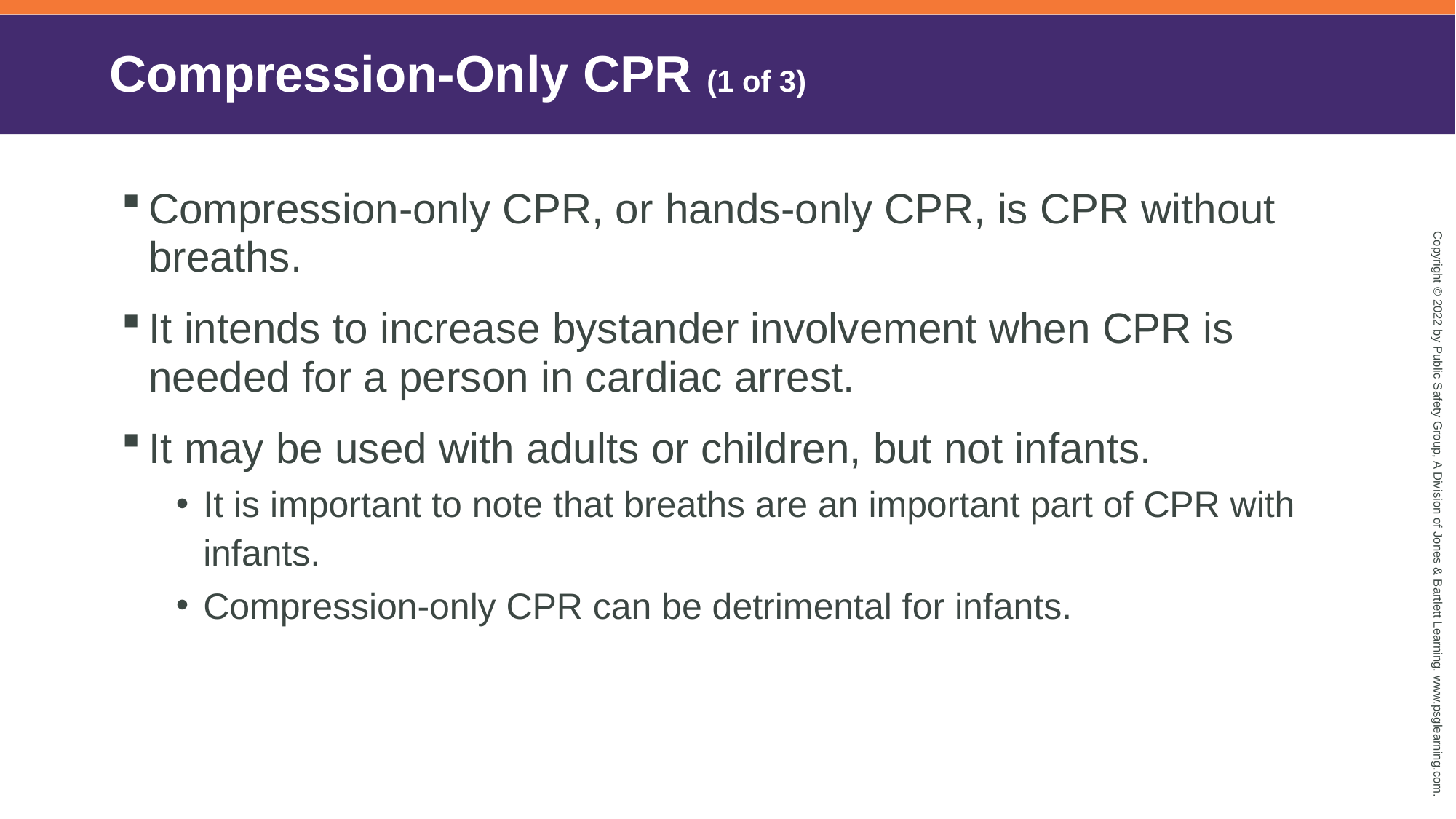

# Compression-Only CPR (1 of 3)
Compression-only CPR, or hands-only CPR, is CPR without breaths.
It intends to increase bystander involvement when CPR is needed for a person in cardiac arrest.
It may be used with adults or children, but not infants.
It is important to note that breaths are an important part of CPR with infants.
Compression-only CPR can be detrimental for infants.